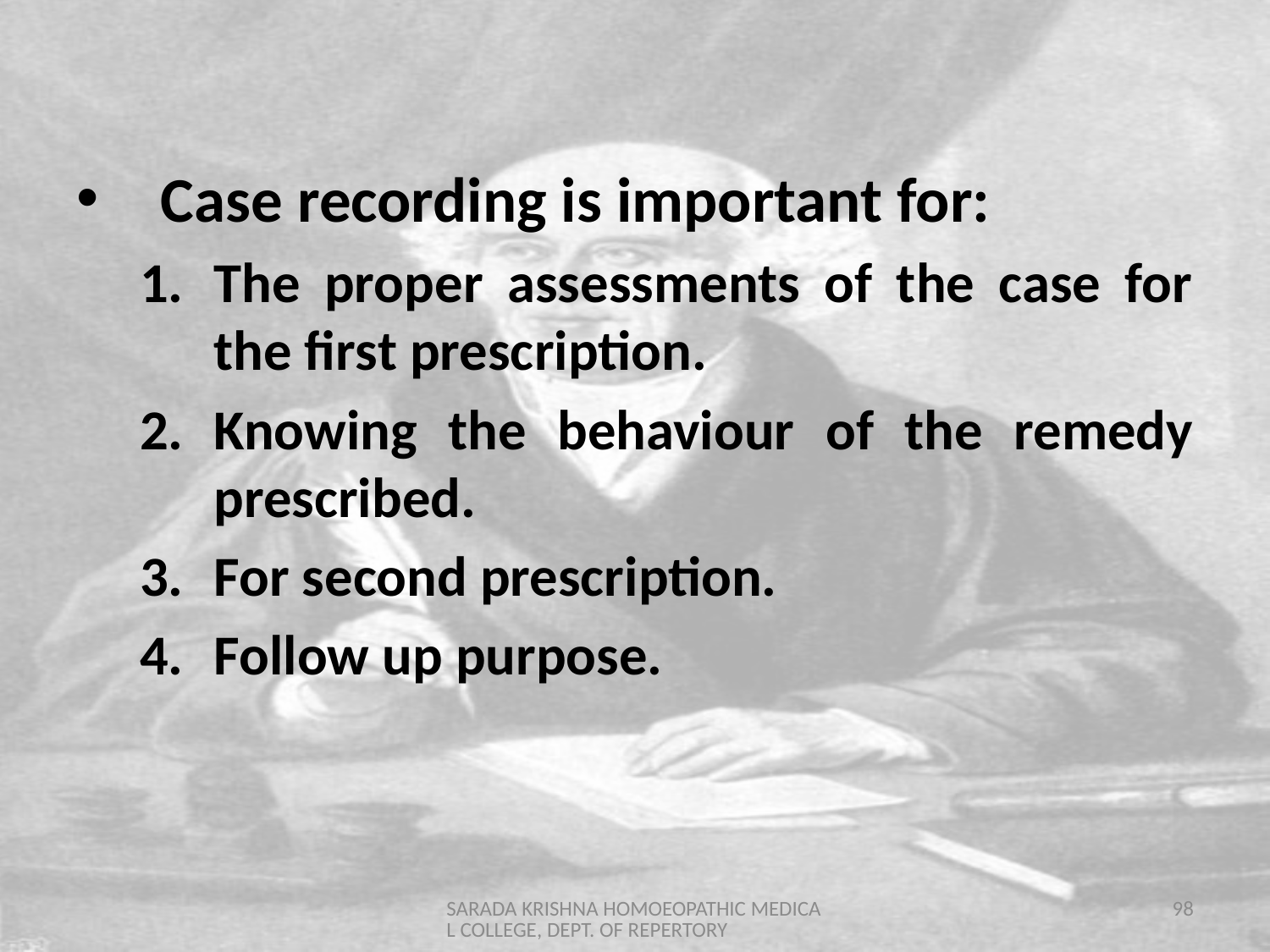

Case recording is important for:
The proper assessments of the case for the first prescription.
Knowing the behaviour of the remedy prescribed.
For second prescription.
Follow up purpose.
SARADA KRISHNA HOMOEOPATHIC MEDICAL COLLEGE, DEPT. OF REPERTORY
98